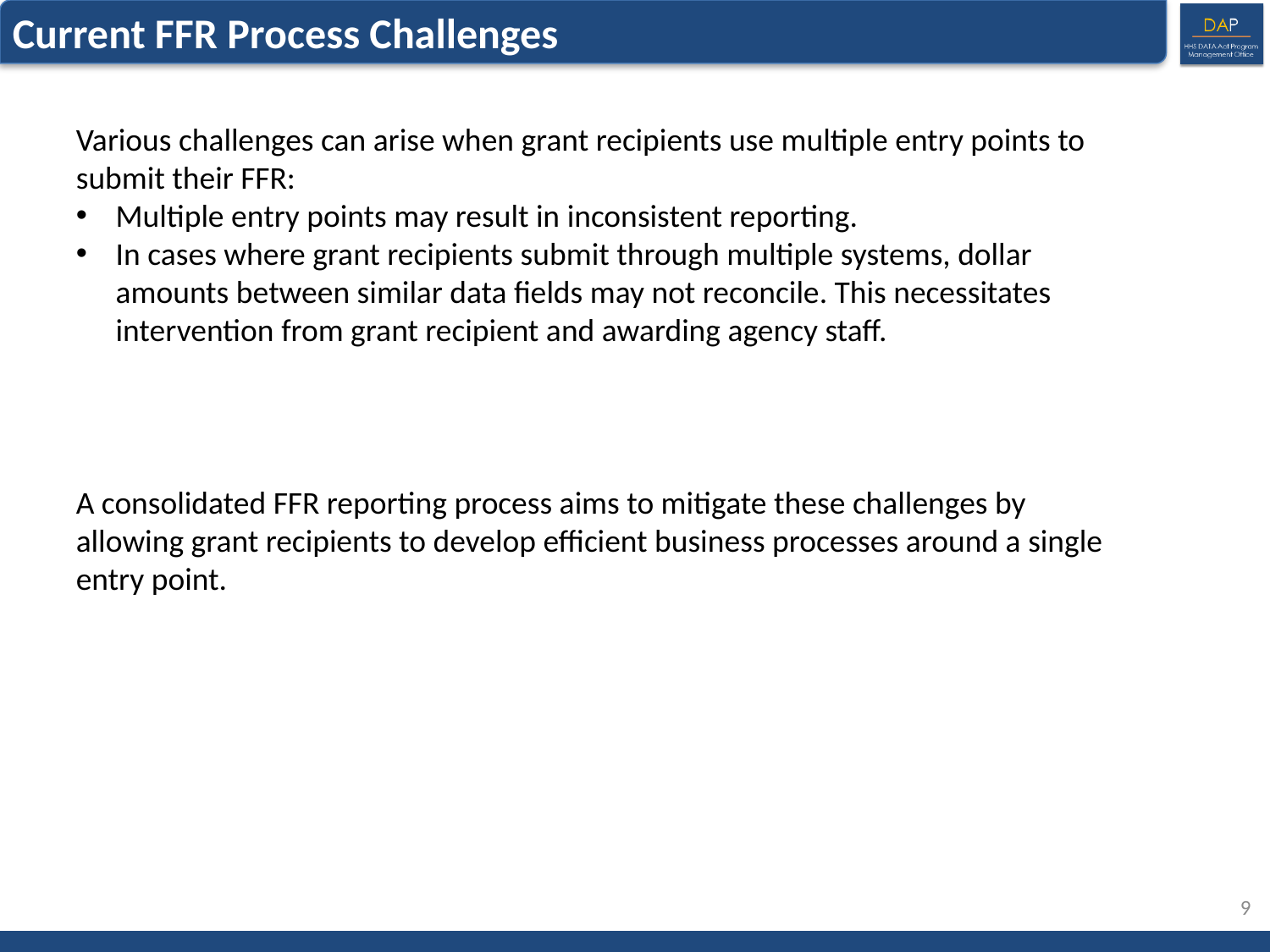

Current FFR Process Challenges
Various challenges can arise when grant recipients use multiple entry points to submit their FFR:
Multiple entry points may result in inconsistent reporting.
In cases where grant recipients submit through multiple systems, dollar amounts between similar data fields may not reconcile. This necessitates intervention from grant recipient and awarding agency staff.

A consolidated FFR reporting process aims to mitigate these challenges by allowing grant recipients to develop efficient business processes around a single entry point.
9